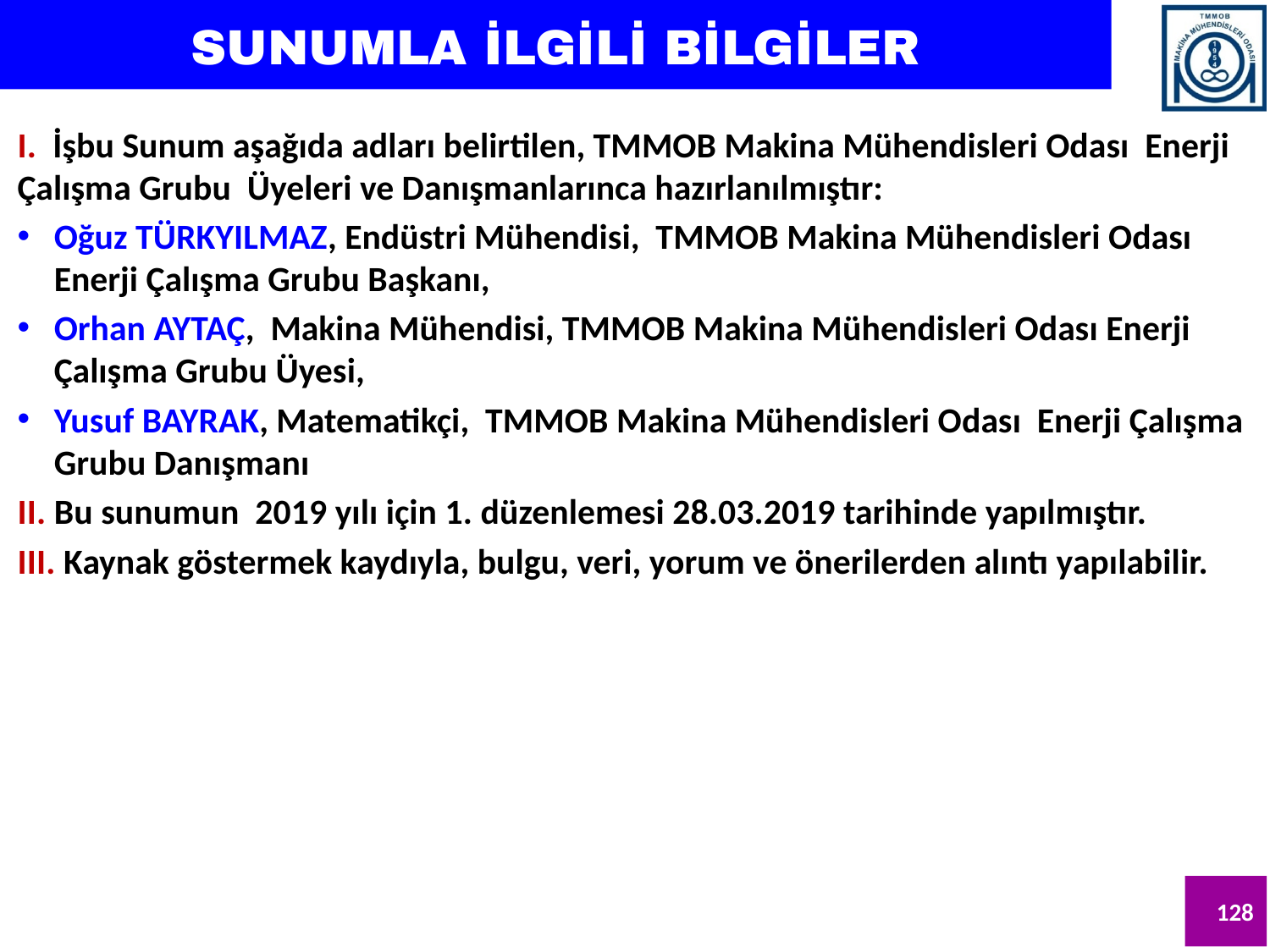

SUNUMLA İLGİLİ BİLGİLER
I.  İşbu Sunum aşağıda adları belirtilen, TMMOB Makina Mühendisleri Odası  Enerji Çalışma Grubu  Üyeleri ve Danışmanlarınca hazırlanılmıştır:
Oğuz TÜRKYILMAZ, Endüstri Mühendisi,  TMMOB Makina Mühendisleri Odası  Enerji Çalışma Grubu Başkanı,
Orhan AYTAÇ,  Makina Mühendisi, TMMOB Makina Mühendisleri Odası Enerji Çalışma Grubu Üyesi,
Yusuf BAYRAK, Matematikçi,  TMMOB Makina Mühendisleri Odası  Enerji Çalışma Grubu Danışmanı
II. Bu sunumun  2019 yılı için 1. düzenlemesi 28.03.2019 tarihinde yapılmıştır.
III. Kaynak göstermek kaydıyla, bulgu, veri, yorum ve önerilerden alıntı yapılabilir.

128